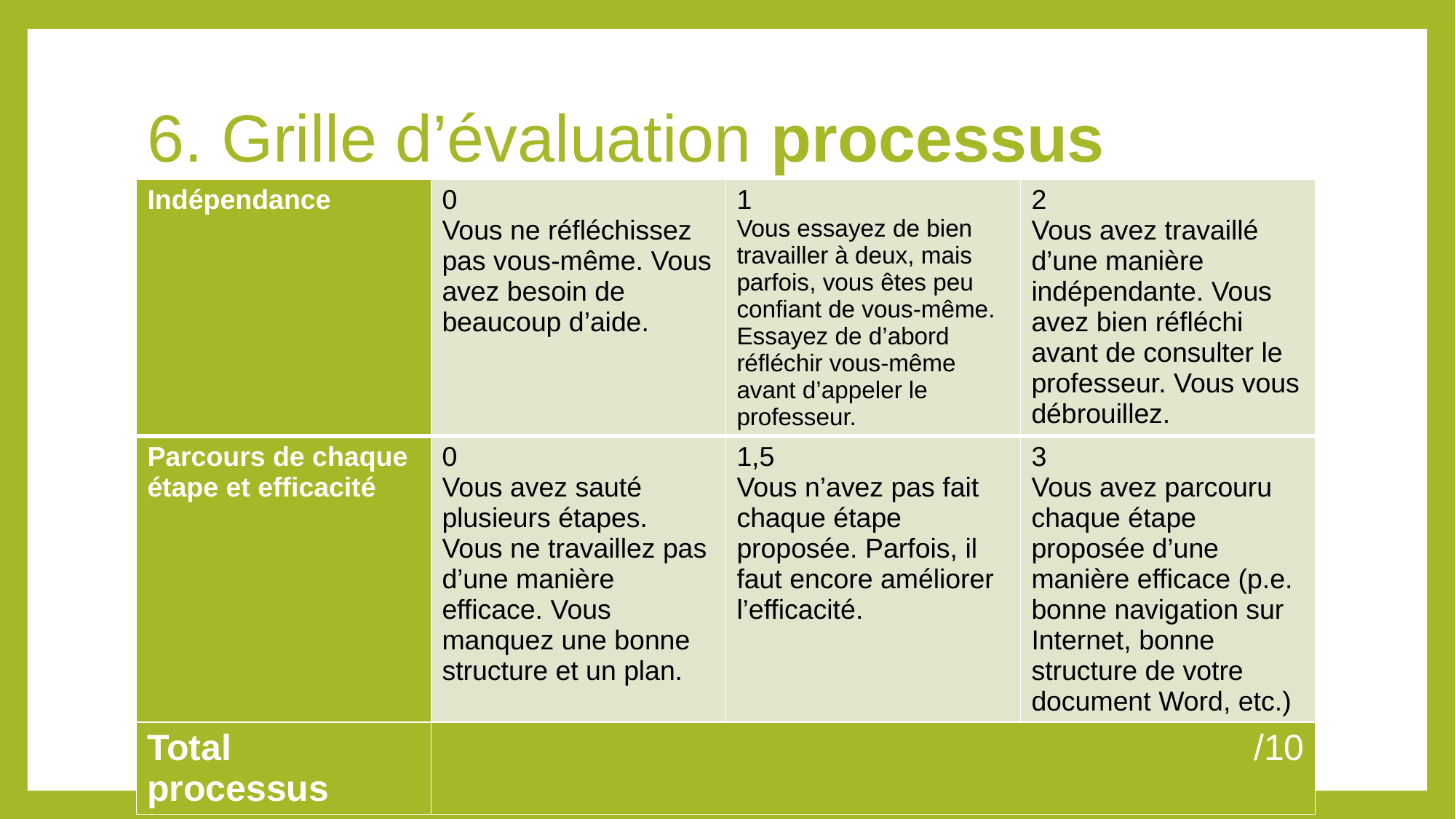

# 6. Grille d’évaluation processus
| Indépendance | 0 Vous ne réfléchissez pas vous-même. Vous avez besoin de beaucoup d’aide. | 1 Vous essayez de bien travailler à deux, mais parfois, vous êtes peu confiant de vous-même. Essayez de d’abord réfléchir vous-même avant d’appeler le professeur. | 2 Vous avez travaillé d’une manière indépendante. Vous avez bien réfléchi avant de consulter le professeur. Vous vous débrouillez. |
| --- | --- | --- | --- |
| Parcours de chaque étape et efficacité | 0 Vous avez sauté plusieurs étapes. Vous ne travaillez pas d’une manière efficace. Vous manquez une bonne structure et un plan. | 1,5 Vous n’avez pas fait chaque étape proposée. Parfois, il faut encore améliorer l’efficacité. | 3 Vous avez parcouru chaque étape proposée d’une manière efficace (p.e. bonne navigation sur Internet, bonne structure de votre document Word, etc.) |
| Total processus | /10 |  |  |
| Indépendance |  |  |  |
| --- | --- | --- | --- |
|  |  |  |  |
|  |  |  |  |
|  |  |  |  |